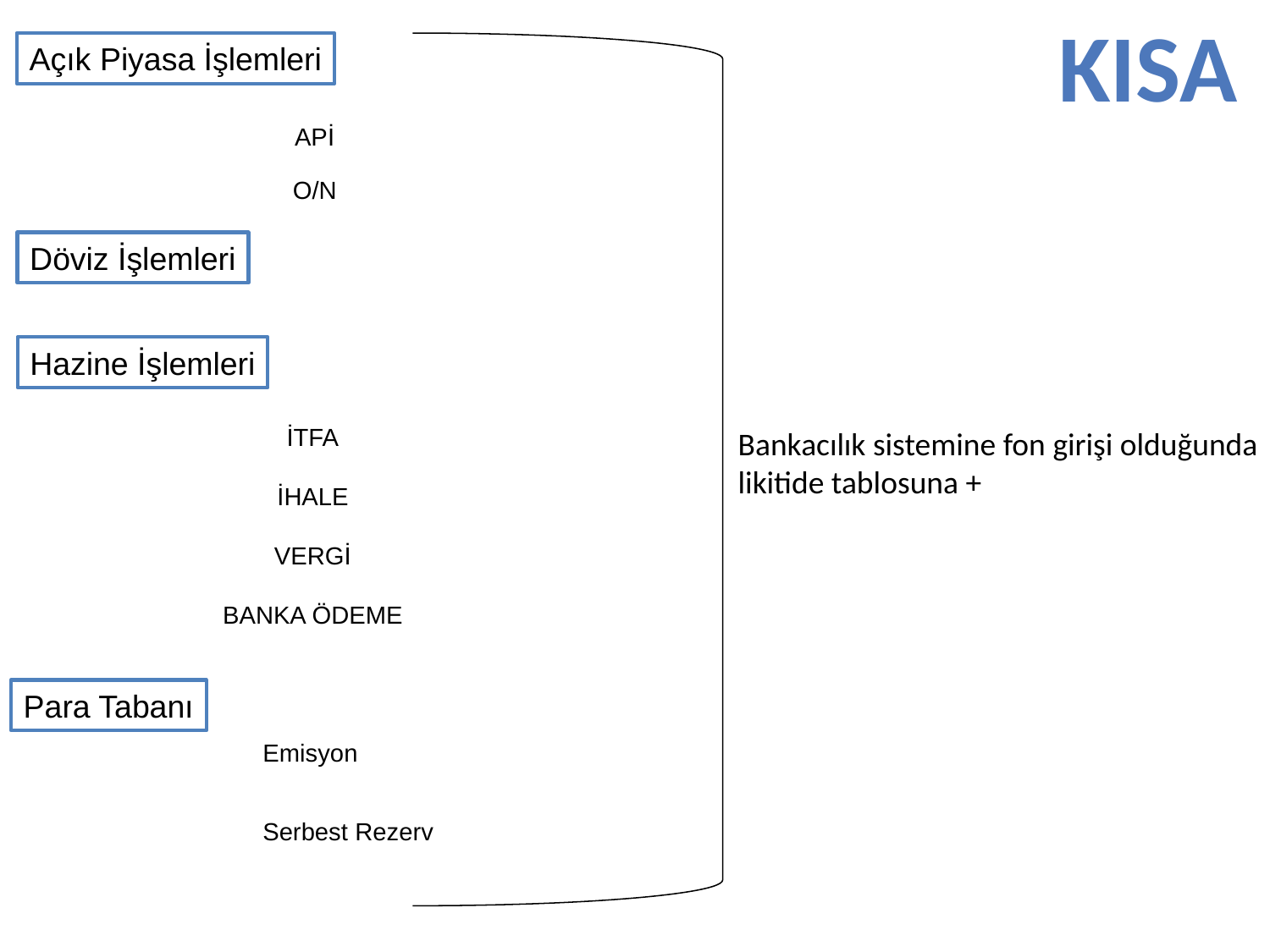

KISA
Açık Piyasa İşlemleri

APİ
O/N
Döviz İşlemleri
Hazine İşlemleri
İTFA

İHALE

VERGİ

BANKA ÖDEME
Bankacılık sistemine fon girişi olduğunda
likitide tablosuna +
Para Tabanı
Emisyon
Serbest Rezerv